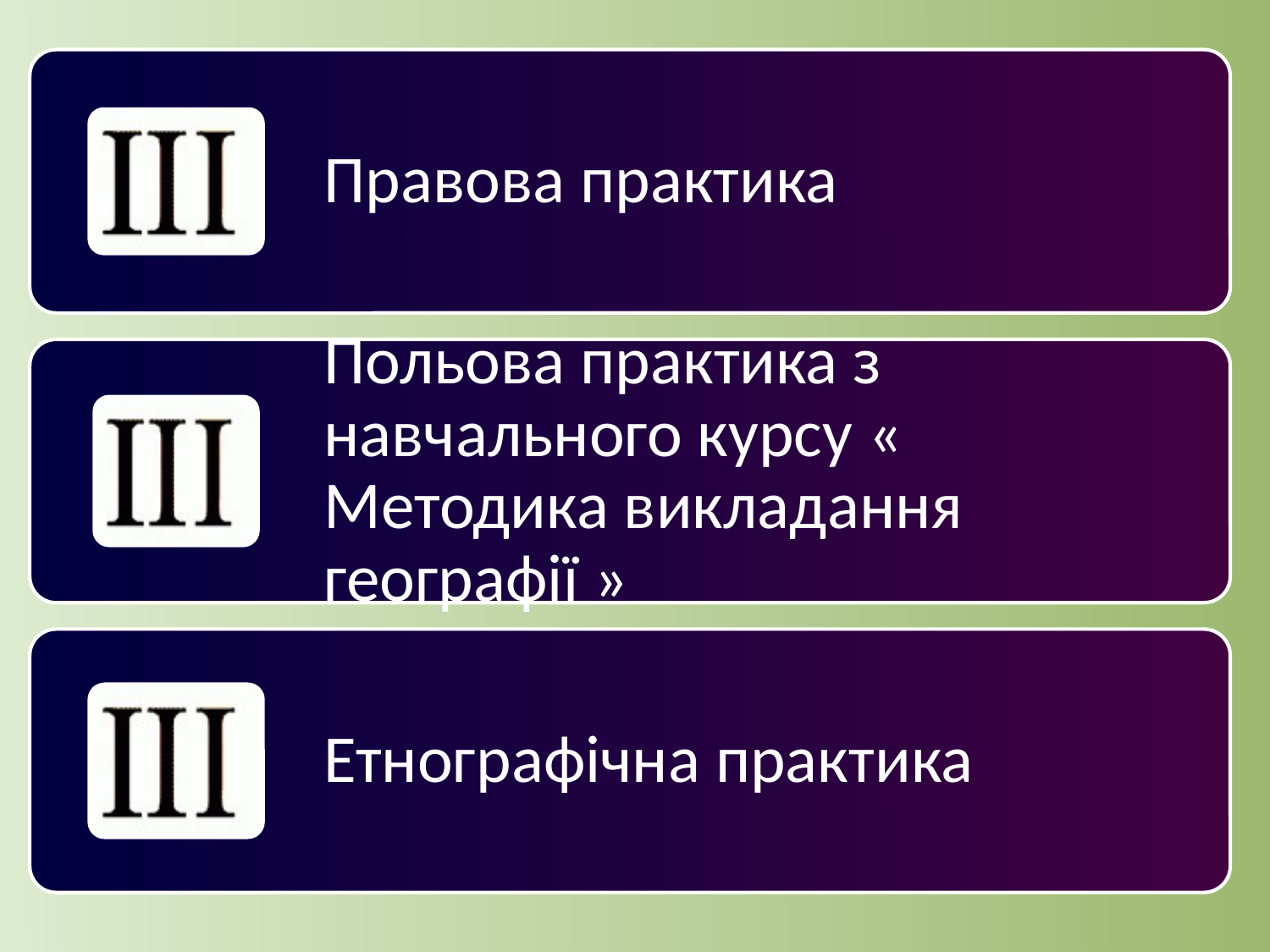

Правова практика
Польова практика з навчального курсу « Методика викладання географії »
Етнографічна практика